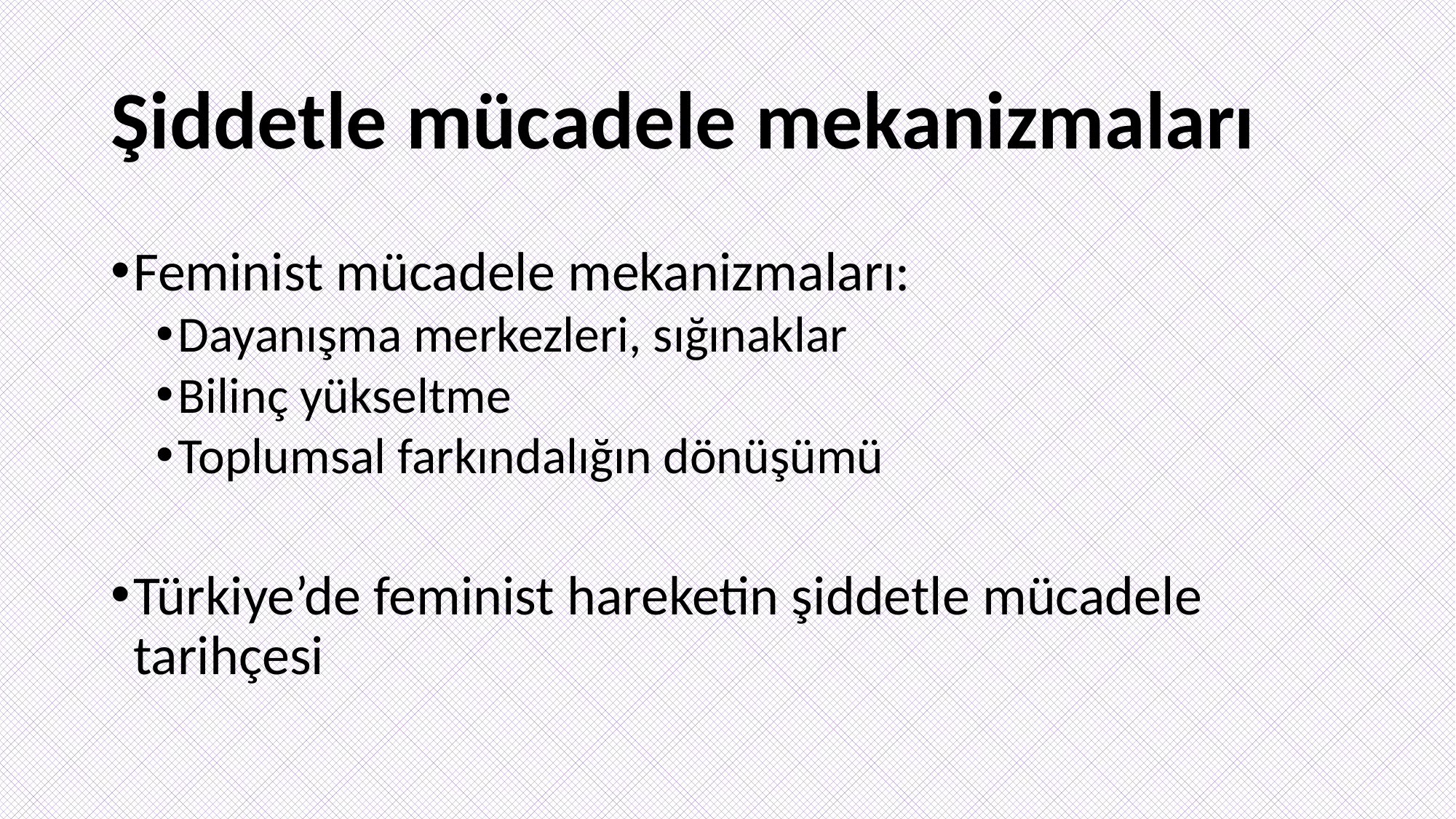

# Şiddetle mücadele mekanizmaları
Feminist mücadele mekanizmaları:
Dayanışma merkezleri, sığınaklar
Bilinç yükseltme
Toplumsal farkındalığın dönüşümü

Türkiye’de feminist hareketin şiddetle mücadele tarihçesi